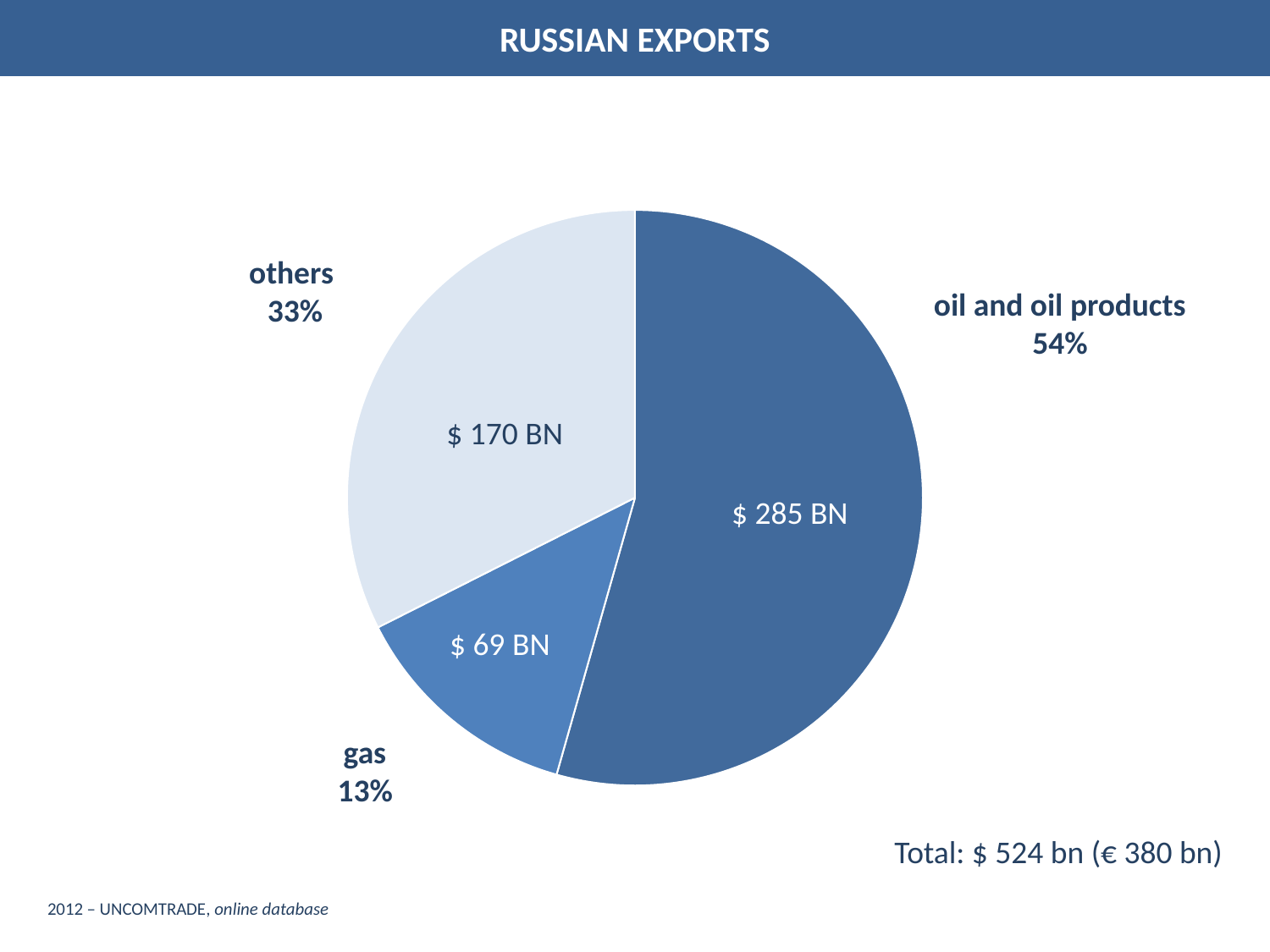

Russian Exports

### Chart

| Category |  |
|---|---|
others
33%

oil and oil products
54%

$ 170 bn
$ 285 bn
$ 69 bn
gas
13%

Total: $ 524 bn (€ 380 bn)
2012 – UNCOMTRADE, online database